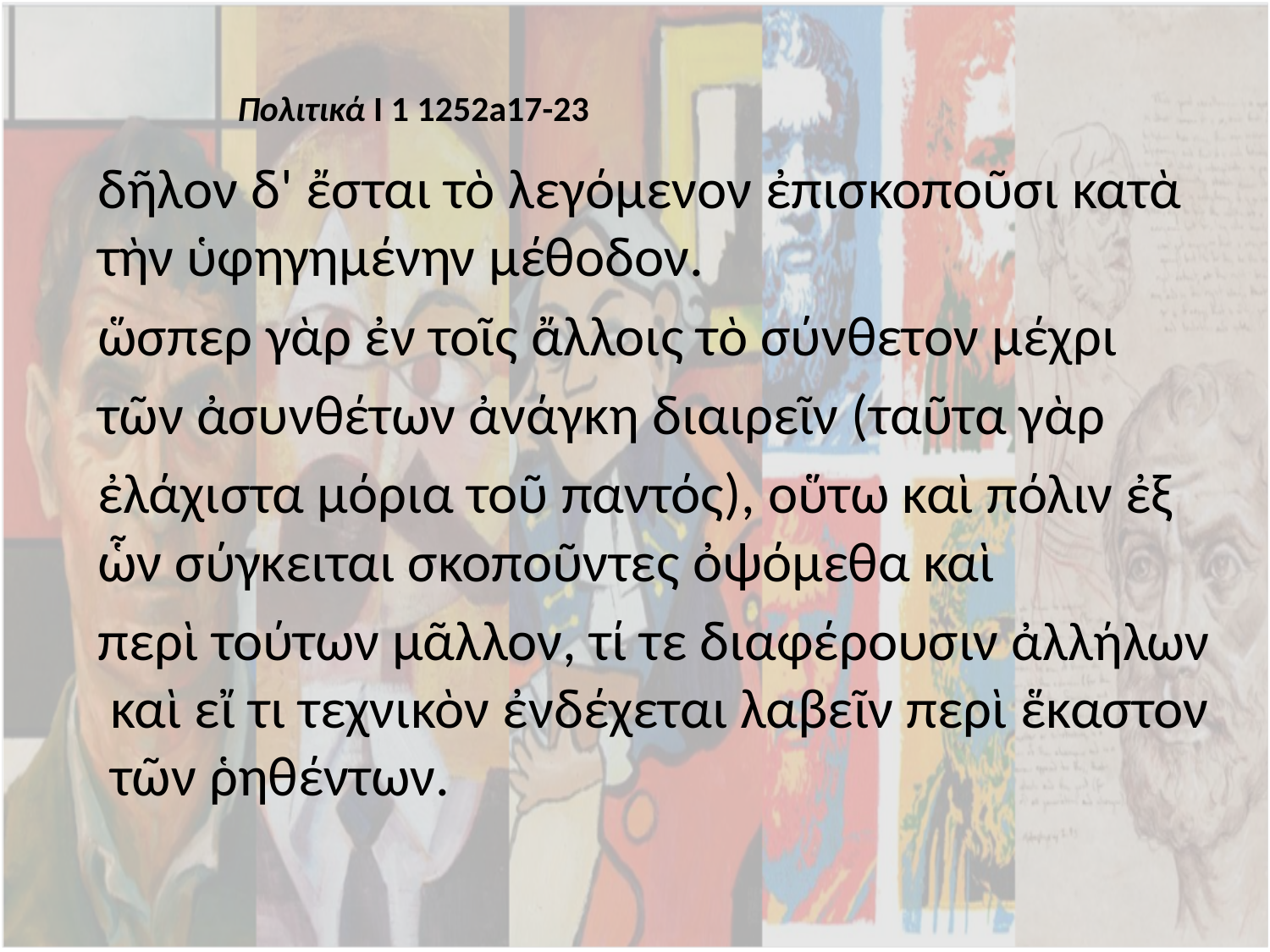

# Πολιτικά Ι 1 1252a17-23
δῆλον δ' ἔσται τὸ λεγόμενον ἐπισκοποῦσι κατὰ τὴν ὑφηγημένην μέθοδον.
ὥσπερ γὰρ ἐν τοῖς ἄλλοις τὸ σύνθετον μέχρι
τῶν ἀσυνθέτων ἀνάγκη διαιρεῖν (ταῦτα γὰρ
ἐλάχιστα μόρια τοῦ παντός), οὕτω καὶ πόλιν ἐξ ὧν σύγκειται σκοποῦντες ὀψόμεθα καὶ
περὶ τούτων μᾶλλον, τί τε διαφέρουσιν ἀλλήλων καὶ εἴ τι τεχνικὸν ἐνδέχεται λαβεῖν περὶ ἕκαστον τῶν ῥηθέντων.